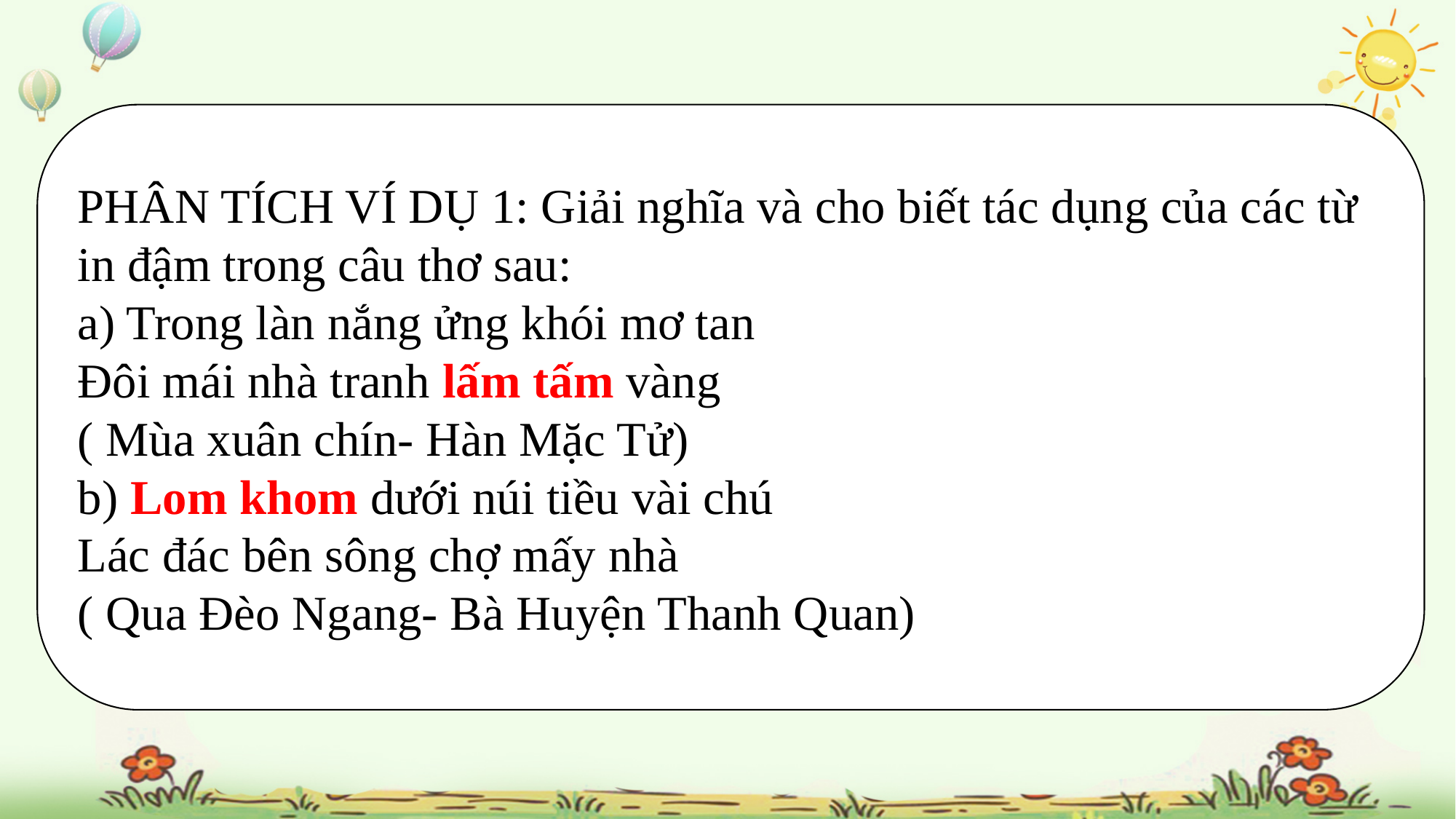

PHÂN TÍCH VÍ DỤ 1: Giải nghĩa và cho biết tác dụng của các từ in đậm trong câu thơ sau:
a) Trong làn nắng ửng khói mơ tan
Đôi mái nhà tranh lấm tấm vàng
( Mùa xuân chín- Hàn Mặc Tử)
b) Lom khom dưới núi tiều vài chú
Lác đác bên sông chợ mấy nhà
( Qua Đèo Ngang- Bà Huyện Thanh Quan)